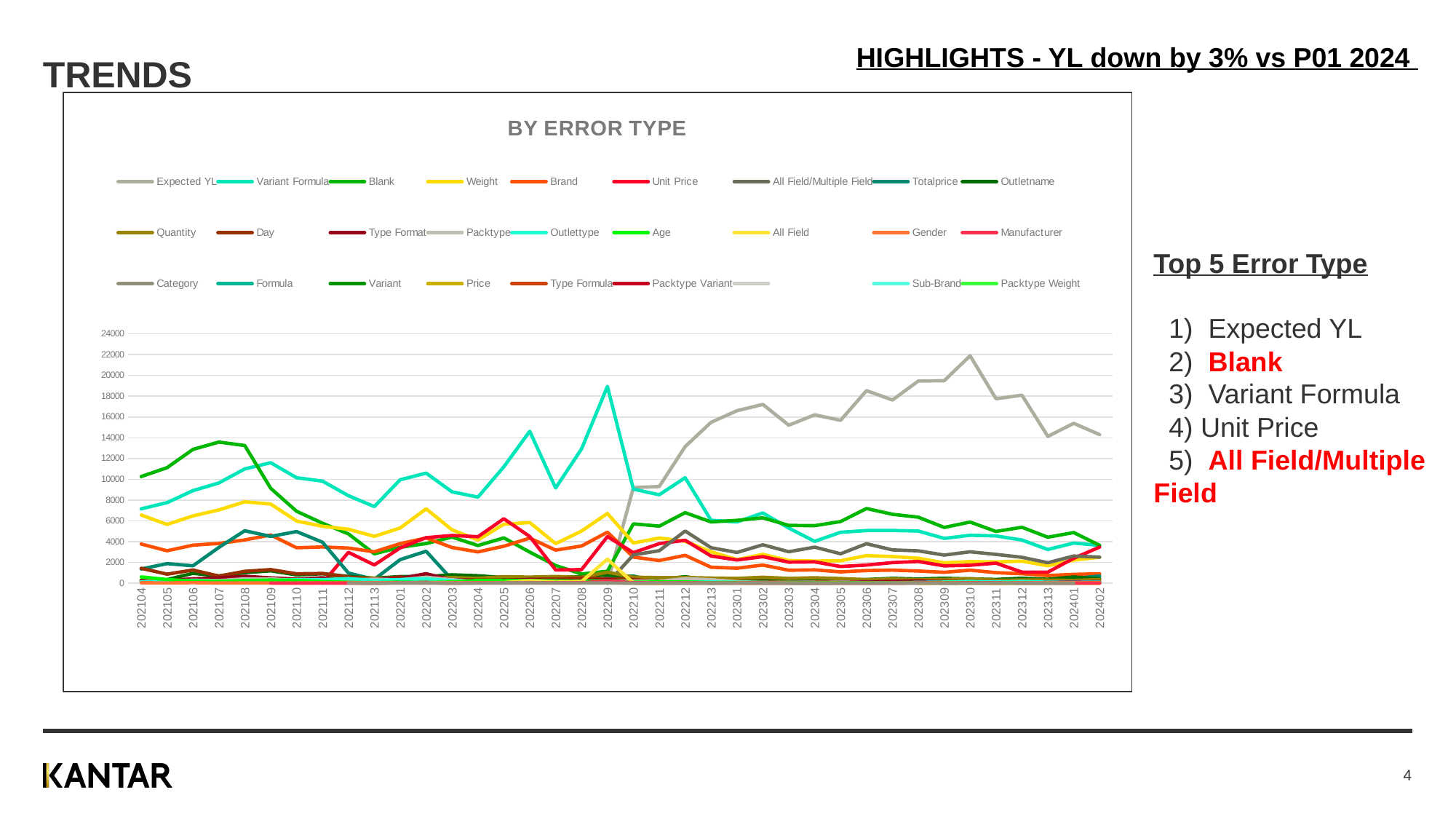

HIGHLIGHTS - YL down by 3% vs P01 2024
# TRENDS

### Chart: BY ERROR TYPE

| Category | Expected YL | Variant Formula | Blank | Weight | Brand | Unit Price | All Field/Multiple Field | Totalprice | Outletname | Quantity | Day | Type Format | Packtype | Outlettype | Age | All Field | Gender | Manufacturer | Category | Formula | Variant | Price | Type Formula | Packtype Variant |   | Sub-Brand | Packtype Weight |
|---|---|---|---|---|---|---|---|---|---|---|---|---|---|---|---|---|---|---|---|---|---|---|---|---|---|---|---|
| 202104 | None | 7158.0 | 10270.0 | 6570.0 | 3778.0 | None | None | 1376.0 | 297.0 | 133.0 | 1445.0 | 245.0 | 160.0 | 134.0 | 612.0 | None | 50.0 | None | None | None | None | None | None | None | None | None | None |
| 202105 | None | 7763.0 | 11124.0 | 5660.0 | 3126.0 | None | None | 1891.0 | 355.0 | 130.0 | 876.0 | 273.0 | 218.0 | 111.0 | 363.0 | None | 40.0 | None | None | None | None | None | None | None | None | None | None |
| 202106 | None | 8915.0 | 12883.0 | 6485.0 | 3666.0 | None | None | 1687.0 | 955.0 | 153.0 | 1272.0 | 432.0 | 300.0 | 269.0 | 221.0 | None | 61.0 | None | None | None | None | None | None | None | None | None | None |
| 202107 | None | 9653.0 | 13588.0 | 7057.0 | 3836.0 | None | None | 3455.0 | 713.0 | 162.0 | 690.0 | 520.0 | 254.0 | 183.0 | 183.0 | None | 31.0 | None | None | None | None | None | None | None | None | None | None |
| 202108 | None | 11005.0 | 13251.0 | 7843.0 | 4172.0 | None | None | 5053.0 | 1019.0 | 213.0 | 1148.0 | 671.0 | 426.0 | 222.0 | 264.0 | None | 36.0 | None | None | None | None | None | None | None | None | None | None |
| 202109 | None | 11598.0 | 9139.0 | 7624.0 | 4646.0 | 1.0 | None | 4511.0 | 1201.0 | 178.0 | 1317.0 | 517.0 | 429.0 | 250.0 | 313.0 | None | 26.0 | 16.0 | None | None | None | None | None | None | None | None | None |
| 202110 | None | 10158.0 | 6930.0 | 5992.0 | 3414.0 | None | None | 4978.0 | 805.0 | 299.0 | 909.0 | 403.0 | 273.0 | 355.0 | 283.0 | None | 25.0 | 19.0 | None | None | None | None | None | None | None | None | None |
| 202111 | None | 9825.0 | 5783.0 | 5483.0 | 3498.0 | 4.0 | None | 3952.0 | 920.0 | 446.0 | 944.0 | 532.0 | 276.0 | 343.0 | 169.0 | None | 45.0 | 15.0 | None | None | None | None | None | None | None | None | None |
| 202112 | None | 8433.0 | 4752.0 | 5196.0 | 3387.0 | 2979.0 | None | 986.0 | 653.0 | 538.0 | 612.0 | 260.0 | 337.0 | 452.0 | 92.0 | 61.0 | 32.0 | 20.0 | 33.0 | None | None | None | None | None | None | None | None |
| 202113 | None | 7380.0 | 2832.0 | 4518.0 | 3028.0 | 1766.0 | None | 377.0 | 484.0 | 497.0 | 389.0 | 358.0 | 385.0 | 271.0 | 68.0 | 65.0 | 33.0 | 19.0 | 9.0 | None | None | None | None | None | None | None | None |
| 202201 | None | 9961.0 | 3463.0 | 5320.0 | 3816.0 | 3404.0 | None | 2275.0 | 650.0 | 474.0 | 619.0 | 459.0 | 338.0 | 362.0 | 112.0 | 56.0 | 37.0 | 33.0 | 30.0 | None | None | None | None | None | None | None | None |
| 202202 | None | 10597.0 | 3826.0 | 7162.0 | 4360.0 | 4392.0 | None | 3083.0 | 644.0 | 587.0 | 328.0 | 921.0 | 578.0 | 427.0 | 77.0 | 75.0 | 24.0 | 31.0 | 33.0 | None | None | None | None | None | None | None | None |
| 202203 | None | 8800.0 | 4449.0 | 5144.0 | 3448.0 | 4599.0 | None | 343.0 | 816.0 | 547.0 | 342.0 | 308.0 | 345.0 | 245.0 | 124.0 | 67.0 | 32.0 | 17.0 | 16.0 | None | None | None | None | None | None | None | None |
| 202204 | None | 8292.0 | 3634.0 | 4163.0 | 3018.0 | 4481.0 | None | 152.0 | 724.0 | 482.0 | 315.0 | 268.0 | 139.0 | 149.0 | 273.0 | 49.0 | 60.0 | 25.0 | 22.0 | None | None | None | None | None | None | None | None |
| 202205 | None | 11204.0 | 4369.0 | 5684.0 | 3570.0 | 6209.0 | None | 302.0 | 553.0 | 633.0 | 289.0 | 275.0 | 141.0 | 150.0 | 253.0 | 72.0 | 27.0 | 26.0 | 30.0 | None | None | None | None | None | None | None | None |
| 202206 | None | 14628.0 | 2998.0 | 5846.0 | 4349.0 | 4502.0 | None | 129.0 | 501.0 | 598.0 | 382.0 | 358.0 | 229.0 | 143.0 | 272.0 | 243.0 | 48.0 | 41.0 | 36.0 | None | None | None | None | None | None | None | None |
| 202207 | None | 9166.0 | 1713.0 | 3816.0 | 3188.0 | 1287.0 | None | 107.0 | 589.0 | 653.0 | 419.0 | 229.0 | 219.0 | 185.0 | 212.0 | 109.0 | 38.0 | 37.0 | 23.0 | None | None | None | None | None | None | None | None |
| 202208 | None | 12931.0 | 892.0 | 5027.0 | 3591.0 | 1316.0 | None | 138.0 | 630.0 | 566.0 | 507.0 | 280.0 | 203.0 | 105.0 | 194.0 | 169.0 | 66.0 | 41.0 | 28.0 | None | None | None | None | None | None | None | None |
| 202209 | 10.0 | 18945.0 | 1157.0 | 6720.0 | 4915.0 | 4495.0 | 2.0 | 496.0 | 819.0 | 1064.0 | 427.0 | 349.0 | 218.0 | 78.0 | 239.0 | 2320.0 | 46.0 | 228.0 | 32.0 | None | 10.0 | None | 3.0 | 1.0 | None | None | 1.0 |
| 202210 | 9207.0 | 9054.0 | 5721.0 | 3877.0 | 2520.0 | 2944.0 | 2727.0 | 698.0 | 617.0 | 584.0 | 388.0 | 155.0 | 191.0 | 54.0 | 106.0 | 27.0 | 24.0 | 55.0 | 15.0 | None | None | None | None | None | None | None | None |
| 202211 | 9308.0 | 8518.0 | 5496.0 | 4354.0 | 2188.0 | 3815.0 | 3135.0 | 38.0 | 370.0 | 542.0 | 102.0 | 134.0 | 184.0 | 71.0 | 123.0 | 4.0 | 8.0 | 31.0 | 23.0 | 15.0 | None | 10.0 | None | None | None | 1.0 | None |
| 202212 | 13153.0 | 10157.0 | 6794.0 | 4045.0 | 2691.0 | 4140.0 | 5027.0 | 339.0 | 634.0 | 555.0 | 318.0 | 163.0 | 448.0 | 121.0 | 132.0 | None | 14.0 | 42.0 | 13.0 | None | None | None | None | None | None | None | None |
| 202213 | 15487.0 | 6063.0 | 5903.0 | 3029.0 | 1545.0 | 2624.0 | 3419.0 | 9.0 | 286.0 | 500.0 | 149.0 | 127.0 | 344.0 | 123.0 | 59.0 | None | 24.0 | 18.0 | 11.0 | None | None | None | None | None | None | None | None |
| 202301 | 16606.0 | 5904.0 | 6059.0 | 2282.0 | 1450.0 | 2245.0 | 2964.0 | 75.0 | 267.0 | 468.0 | 149.0 | 119.0 | 149.0 | 93.0 | 72.0 | 16.0 | 28.0 | 19.0 | 22.0 | None | None | None | None | None | None | None | None |
| 202302 | 17209.0 | 6765.0 | 6299.0 | 2781.0 | 1756.0 | 2560.0 | 3703.0 | 207.0 | 311.0 | 581.0 | 176.0 | 96.0 | 69.0 | 84.0 | 68.0 | 7.0 | 44.0 | 17.0 | 13.0 | None | None | None | None | None | None | None | None |
| 202303 | 15208.0 | 5309.0 | 5570.0 | 2191.0 | 1252.0 | 2031.0 | 3038.0 | 17.0 | 356.0 | 473.0 | 105.0 | 78.0 | 94.0 | 64.0 | 68.0 | None | 28.0 | 5.0 | 14.0 | None | None | None | None | None | None | None | None |
| 202304 | 16203.0 | 4037.0 | 5540.0 | 2142.0 | 1296.0 | 2063.0 | 3479.0 | 9.0 | 461.0 | 532.0 | 112.0 | 61.0 | 75.0 | 62.0 | 45.0 | None | 17.0 | 5.0 | 11.0 | None | None | None | None | None | None | None | None |
| 202305 | 15677.0 | 4905.0 | 5944.0 | 2169.0 | 1094.0 | 1616.0 | 2837.0 | 28.0 | 300.0 | 455.0 | 148.0 | 106.0 | 115.0 | 21.0 | 55.0 | None | 15.0 | 5.0 | 11.0 | None | None | None | None | None | None | None | None |
| 202306 | 18537.0 | 5072.0 | 7195.0 | 2664.0 | 1226.0 | 1756.0 | 3809.0 | 75.0 | 360.0 | 351.0 | 139.0 | 120.0 | 69.0 | 25.0 | 61.0 | 8.0 | 20.0 | 5.0 | 8.0 | None | None | None | None | None | None | None | None |
| 202307 | 17633.0 | 5079.0 | 6638.0 | 2574.0 | 1265.0 | 1993.0 | 3211.0 | 190.0 | 478.0 | 411.0 | 208.0 | 122.0 | 47.0 | 52.0 | 54.0 | None | 22.0 | 11.0 | 17.0 | None | None | None | None | None | None | None | None |
| 202308 | 19459.0 | 5026.0 | 6359.0 | 2408.0 | 1180.0 | 2099.0 | 3120.0 | 275.0 | 413.0 | 349.0 | 279.0 | 134.0 | 64.0 | 90.0 | 49.0 | 1.0 | 23.0 | 33.0 | 14.0 | None | 1.0 | None | None | None | None | None | None |
| 202309 | 19490.0 | 4319.0 | 5373.0 | 1976.0 | 1053.0 | 1677.0 | 2715.0 | 131.0 | 480.0 | 368.0 | 131.0 | 170.0 | 31.0 | 118.0 | 68.0 | 6.0 | 42.0 | 22.0 | 2.0 | None | None | None | None | None | None | None | None |
| 202310 | 21889.0 | 4620.0 | 5894.0 | 2087.0 | 1263.0 | 1740.0 | 3026.0 | 243.0 | 423.0 | 446.0 | 185.0 | 140.0 | 63.0 | 181.0 | 74.0 | 10.0 | 32.0 | 33.0 | 8.0 | None | None | None | None | None | None | None | None |
| 202311 | 17752.0 | 4557.0 | 4986.0 | 2058.0 | 1021.0 | 1939.0 | 2782.0 | 77.0 | 371.0 | 297.0 | 144.0 | 98.0 | 38.0 | 118.0 | 42.0 | 4.0 | 19.0 | 32.0 | 5.0 | None | None | None | None | None | None | None | None |
| 202312 | 18096.0 | 4161.0 | 5388.0 | 2129.0 | 918.0 | 1076.0 | 2499.0 | 75.0 | 484.0 | 312.0 | 131.0 | 109.0 | 36.0 | 175.0 | 27.0 | 8.0 | 36.0 | 18.0 | 9.0 | None | None | None | None | None | None | None | None |
| 202313 | 14136.0 | 3250.0 | 4430.0 | 1690.0 | 745.0 | 1071.0 | 1979.0 | 56.0 | 387.0 | 306.0 | 97.0 | 87.0 | 24.0 | 101.0 | 25.0 | 29.0 | 27.0 | 11.0 | 14.0 | None | None | None | None | None | 1.0 | None | None |
| 202401 | 15386.0 | 3871.0 | 4882.0 | 2231.0 | 855.0 | 2405.0 | 2625.0 | 475.0 | 608.0 | 282.0 | 116.0 | 133.0 | 20.0 | 92.0 | 28.0 | 31.0 | 40.0 | 17.0 | 5.0 | None | None | None | None | None | None | None | None |
| 202402 | 14306.0 | 3647.0 | 3650.0 | 2508.0 | 913.0 | 3488.0 | 2514.0 | 695.0 | 440.0 | 353.0 | 47.0 | 158.0 | 23.0 | 110.0 | 32.0 | 2.0 | 56.0 | 8.0 | None | None | None | None | None | None | None | None | None |
Top 5 Error Type

  1)  Expected YL
  2)  Blank
  3)  Variant Formula
  4) Unit Price
  5)  All Field/Multiple Field

4